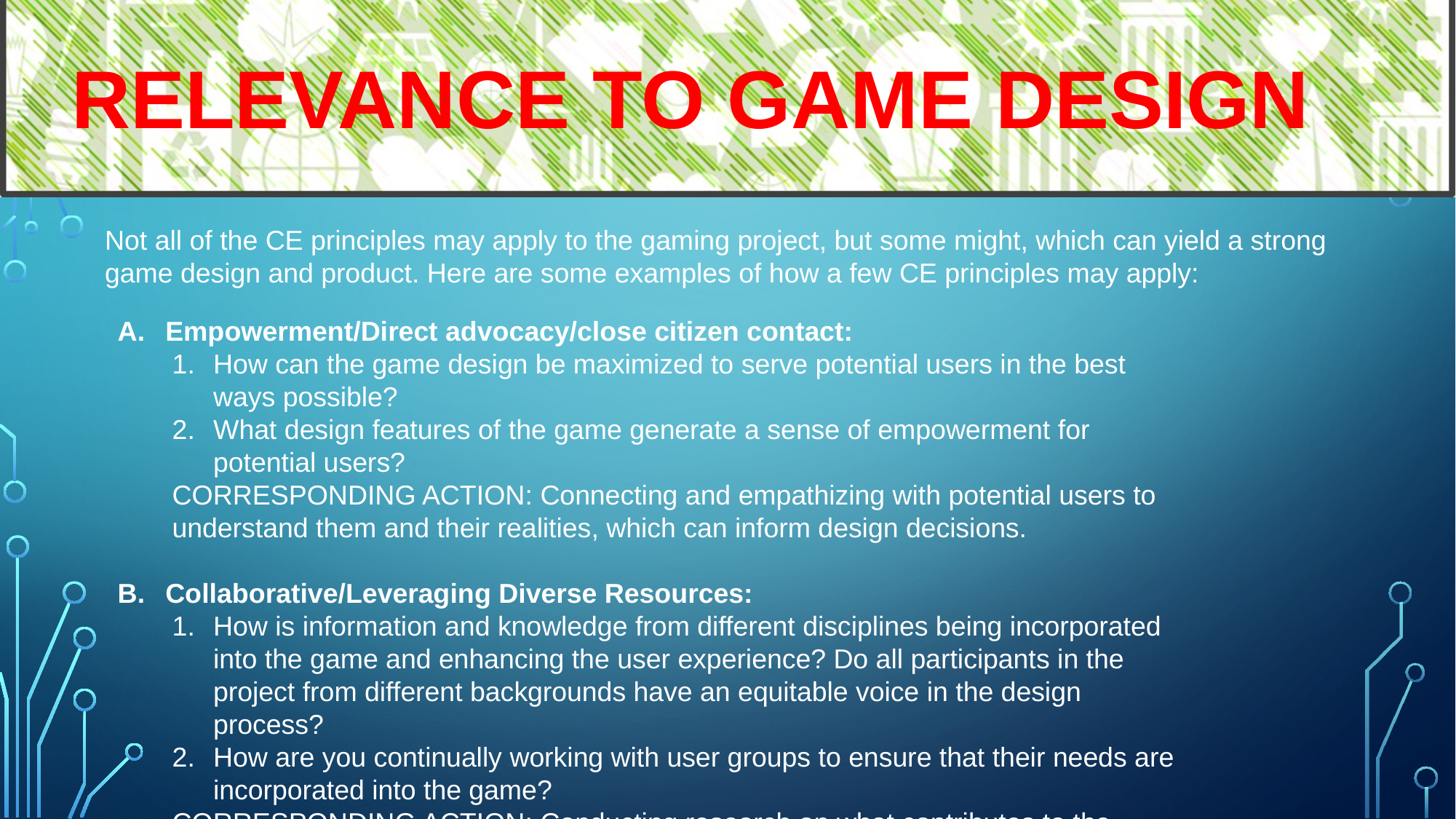

RELEVANCE TO GAME DESIGN
Not all of the CE principles may apply to the gaming project, but some might, which can yield a strong game design and product. Here are some examples of how a few CE principles may apply:

Empowerment/Direct advocacy/close citizen contact:
How can the game design be maximized to serve potential users in the best ways possible?
What design features of the game generate a sense of empowerment for potential users?
CORRESPONDING ACTION: Connecting and empathizing with potential users to understand them and their realities, which can inform design decisions.

Collaborative/Leveraging Diverse Resources:
How is information and knowledge from different disciplines being incorporated into the game and enhancing the user experience? Do all participants in the project from different backgrounds have an equitable voice in the design process?
How are you continually working with user groups to ensure that their needs are incorporated into the game?
CORRESPONDING ACTION: Conducting research on what contributes to the multiple realities and needs of users; and being in consistent contact with potential users (e.g. focus groups)